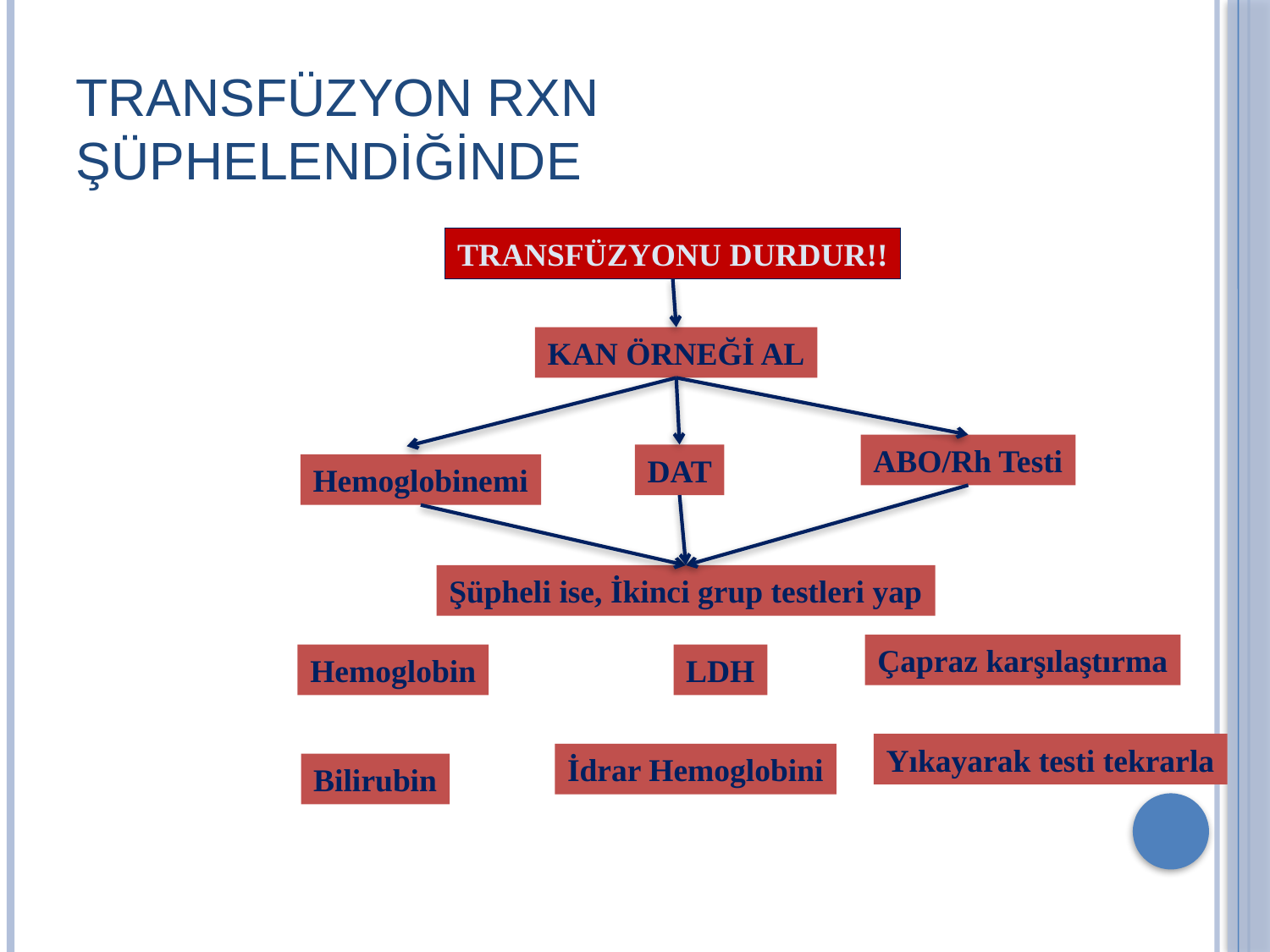

# Transfüzyon Rxn Şüphelendiğinde
TRANSFÜZYONU DURDUR!!
KAN ÖRNEĞİ AL
ABO/Rh Testi
DAT
Hemoglobinemi
Şüpheli ise, İkinci grup testleri yap
Çapraz karşılaştırma
Hemoglobin
LDH
Yıkayarak testi tekrarla
İdrar Hemoglobini
Bilirubin